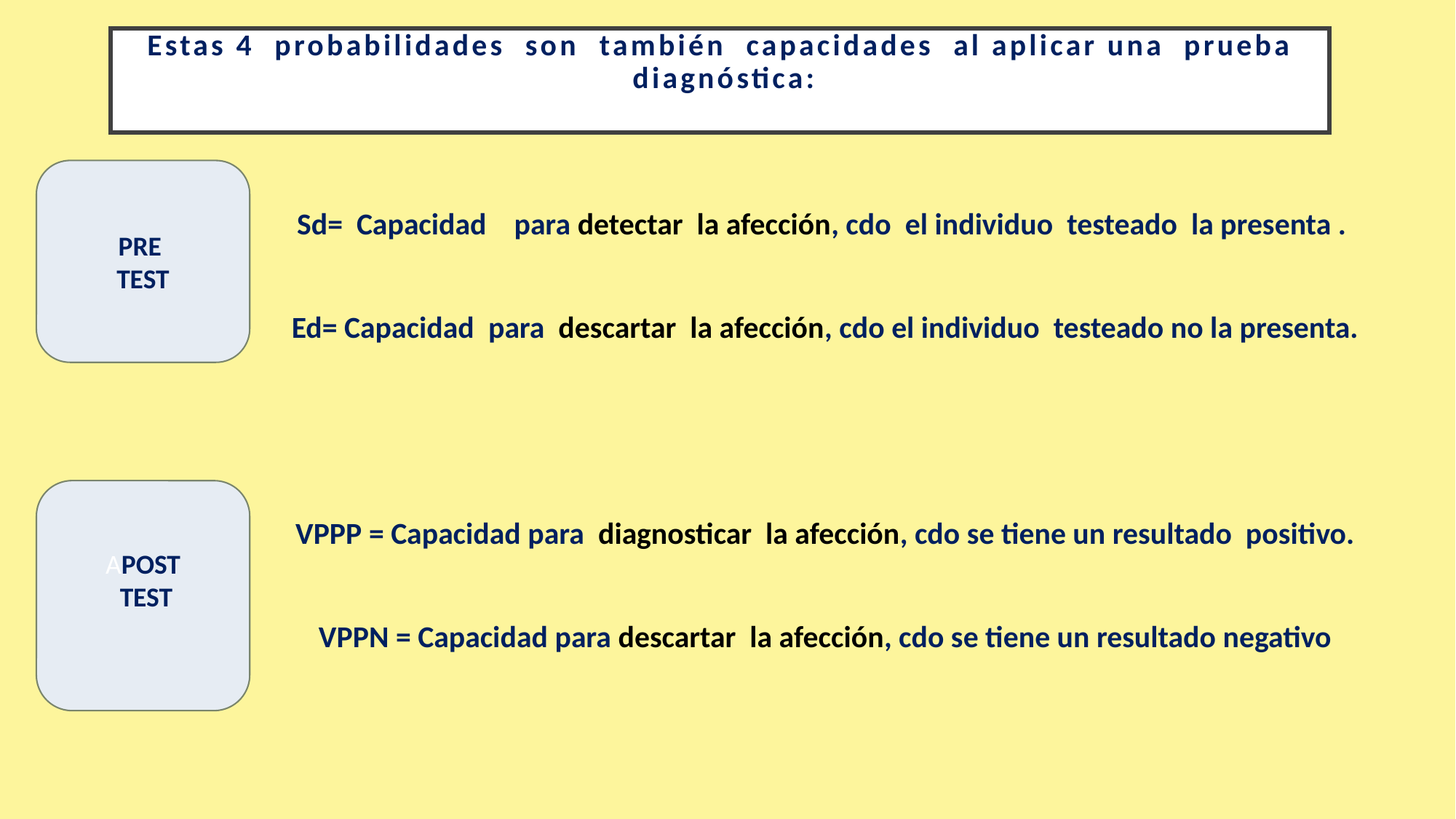

# Estas 4  probabilidades  son  también  capacidades  al aplicar una  prueba  diagnóstica:
PRE
TEST
Sd=  Capacidad    para detectar  la afección, cdo  el individuo  testeado  la presenta .

Ed= Capacidad  para  descartar  la afección, cdo el individuo  testeado no la presenta.

VPPP = Capacidad para  diagnosticar  la afección, cdo se tiene un resultado  positivo.

VPPN = Capacidad para descartar  la afección, cdo se tiene un resultado negativo

APOST
 TEST